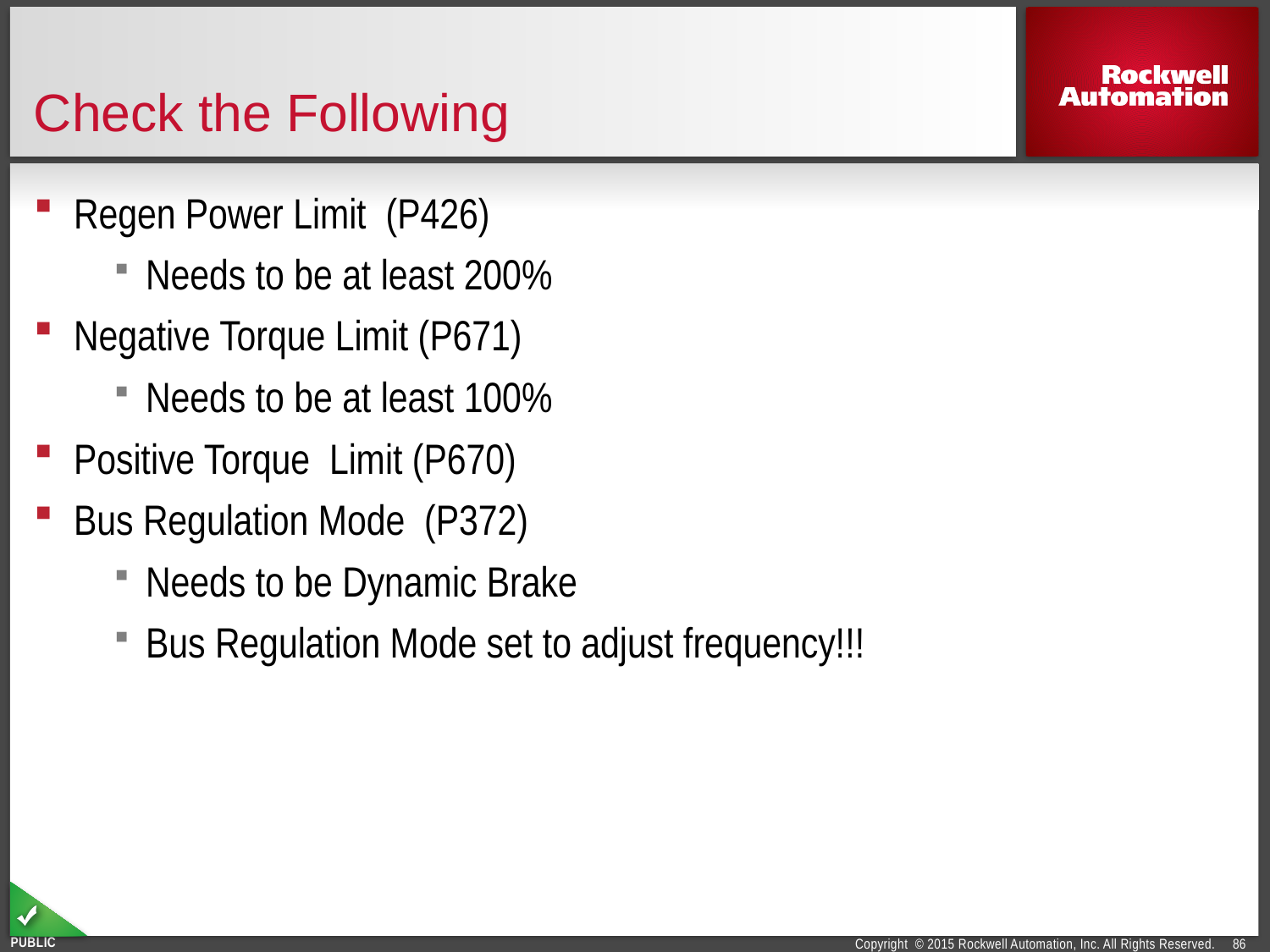

# Check the Following
Regen Power Limit  (P426)
Needs to be at least 200%
Negative Torque Limit (P671)
Needs to be at least 100%
Positive Torque  Limit (P670)
Bus Regulation Mode  (P372)
Needs to be Dynamic Brake
Bus Regulation Mode set to adjust frequency!!!

86